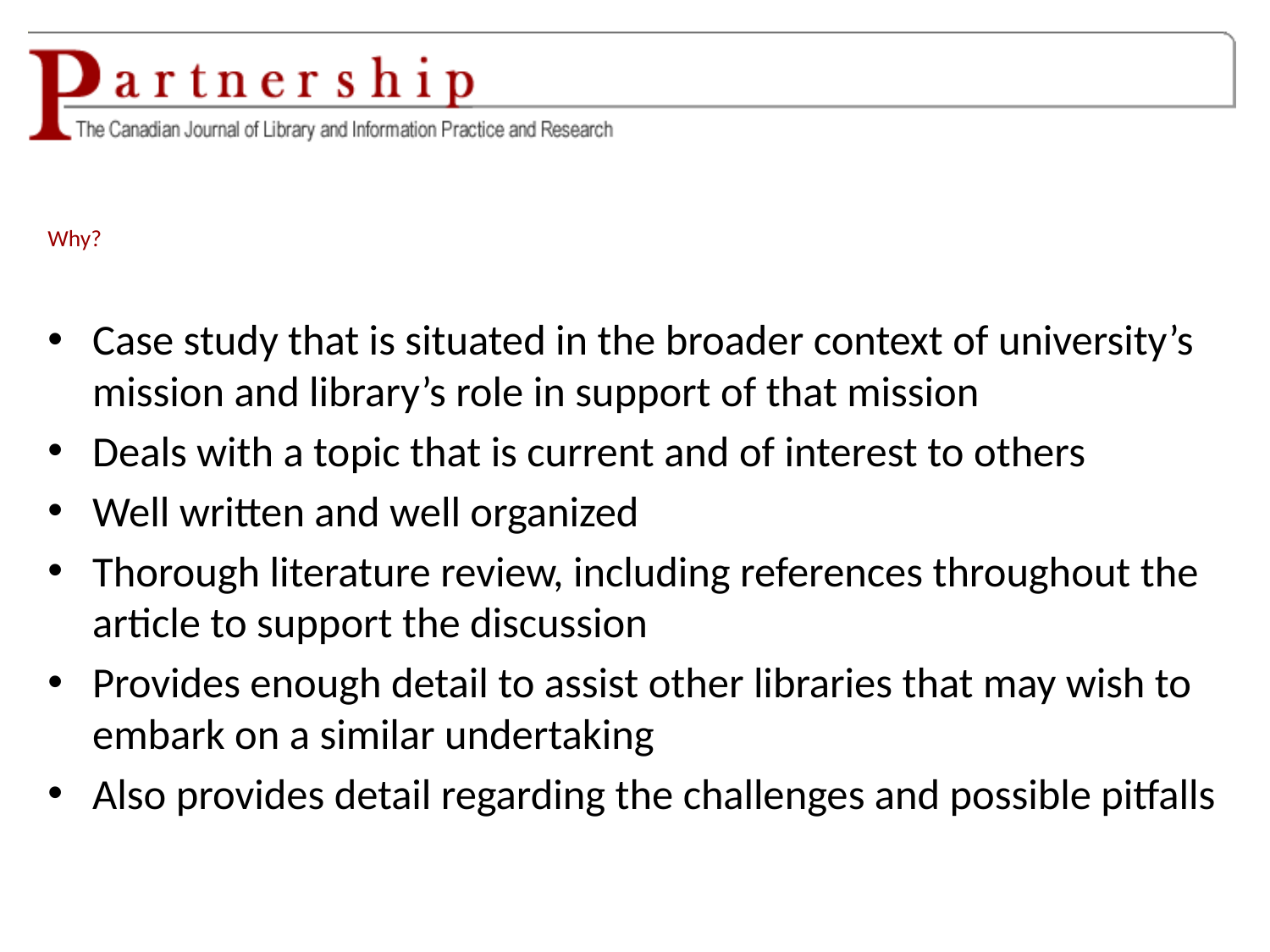

# Why?
Case study that is situated in the broader context of university’s mission and library’s role in support of that mission
Deals with a topic that is current and of interest to others
Well written and well organized
Thorough literature review, including references throughout the article to support the discussion
Provides enough detail to assist other libraries that may wish to embark on a similar undertaking
Also provides detail regarding the challenges and possible pitfalls